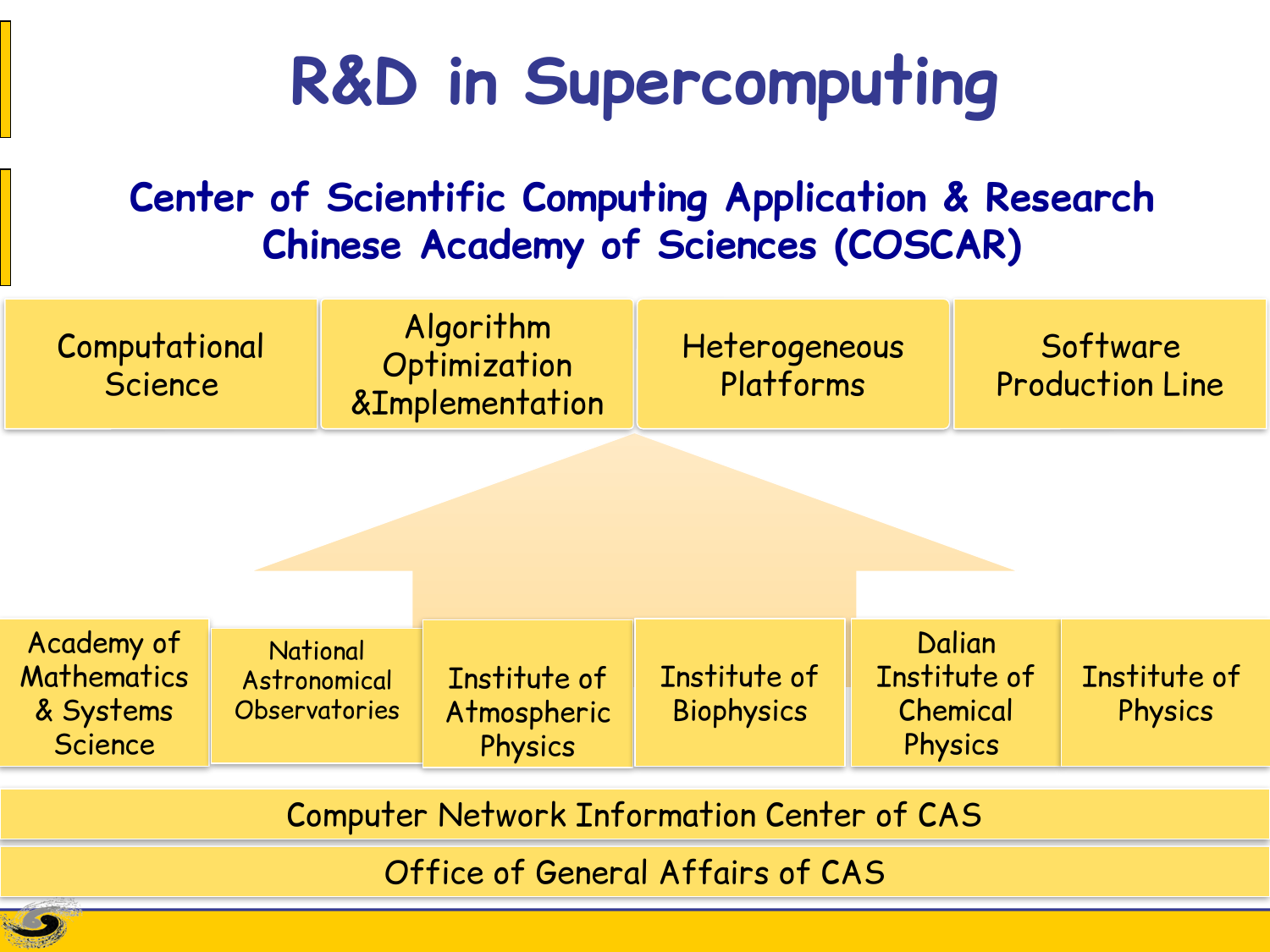

# R&D in Supercomputing
Center of Scientific Computing Application & Research
Chinese Academy of Sciences (COSCAR)
Computational Science
Algorithm Optimization &Implementation
Heterogeneous Platforms
Software Production Line

Academy of Mathematics & Systems Science

Institute of Biophysics

Dalian Institute of Chemical Physics

Institute of  Physics

Institute of Atmospheric Physics
National Astronomical Observatories

Computer Network Information Center of CAS
Office of General Affairs of CAS